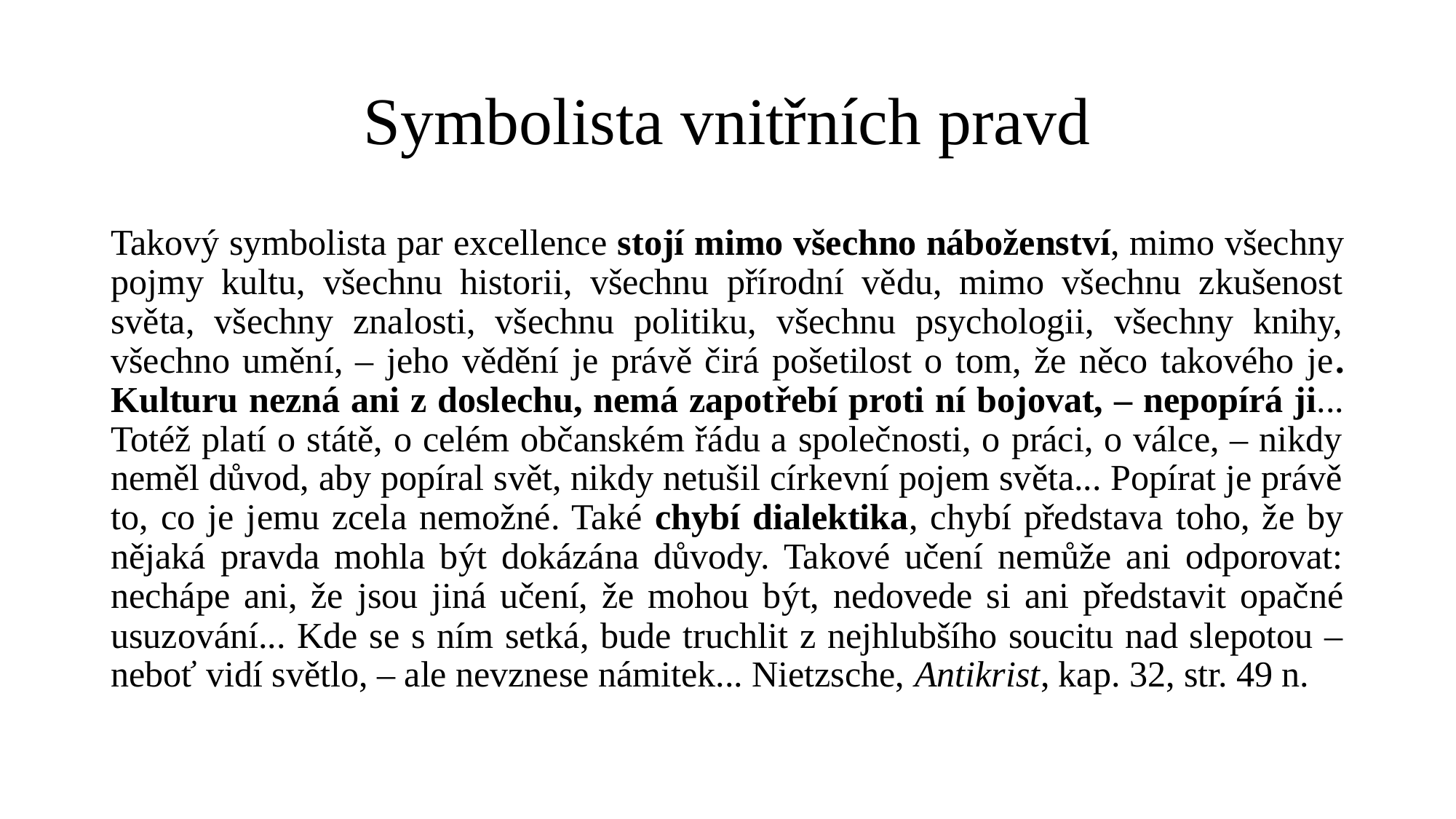

# Symbolista vnitřních pravd
Takový symbolista par excellence stojí mimo všechno náboženství, mimo všechny pojmy kultu, všechnu historii, všechnu přírodní vědu, mimo všechnu zkušenost světa, všechny znalosti, všechnu politiku, všechnu psychologii, všechny knihy, všechno umění, – jeho vědění je právě čirá pošetilost o tom, že něco takového je. Kulturu nezná ani z doslechu, nemá zapotřebí proti ní bojovat, – nepopírá ji... Totéž platí o státě, o celém občanském řádu a společnosti, o práci, o válce, – nikdy neměl důvod, aby popíral svět, nikdy netušil církevní pojem světa... Popírat je právě to, co je jemu zcela nemožné. Také chybí dialektika, chybí představa toho, že by nějaká pravda mohla být dokázána důvody. Takové učení nemůže ani odporovat: nechápe ani, že jsou jiná učení, že mohou být, nedovede si ani představit opačné usuzování... Kde se s ním setká, bude truchlit z nejhlubšího soucitu nad slepotou – neboť vidí světlo, – ale nevznese námitek... Nietzsche, Antikrist, kap. 32, str. 49 n.